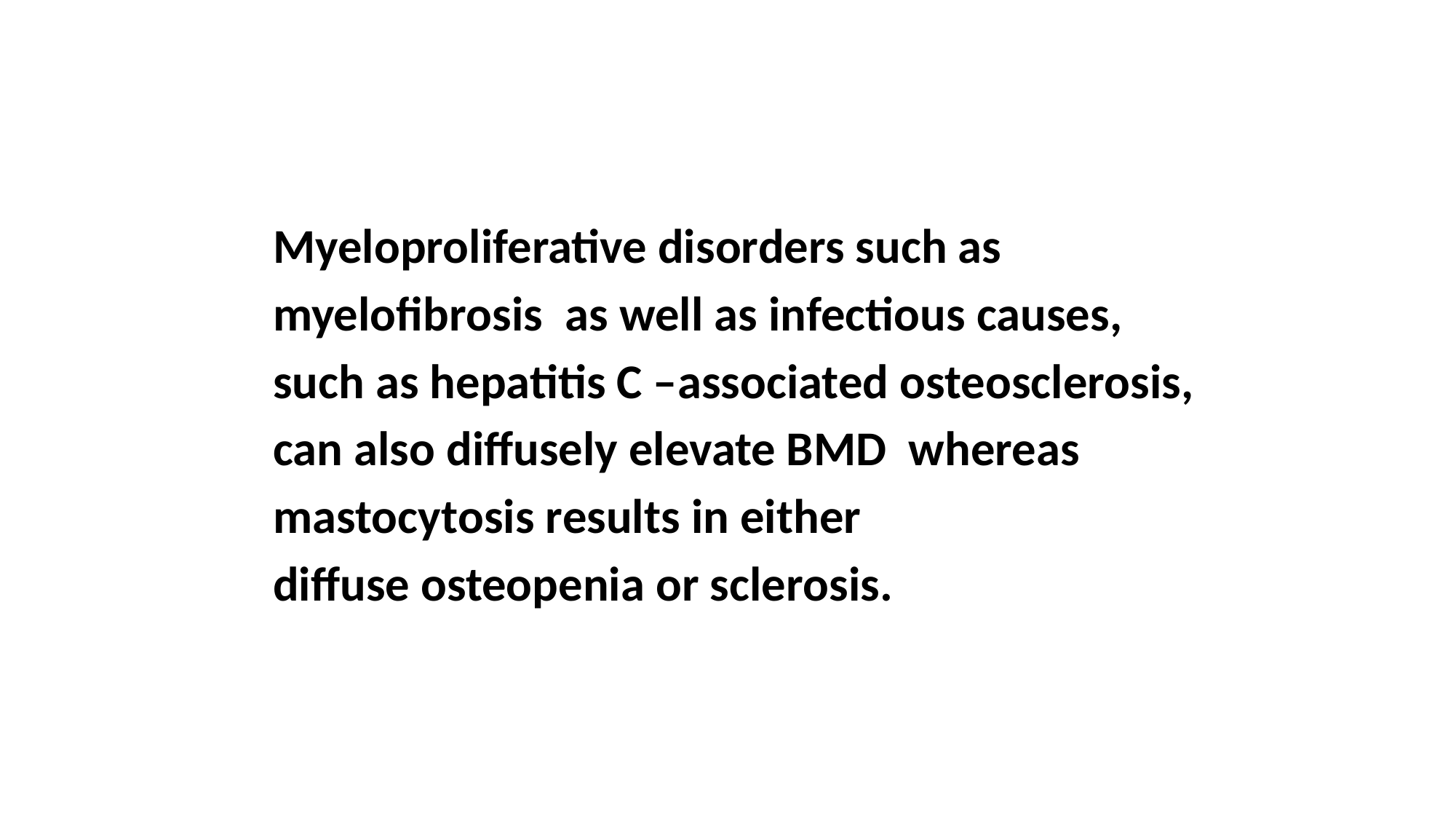

Myeloproliferative disorders such as
myeloﬁbrosis  as well as infectious causes,
such as hepatitis C –associated osteosclerosis,
can also diffusely elevate BMD  whereas
mastocytosis results in either
diffuse osteopenia or sclerosis.